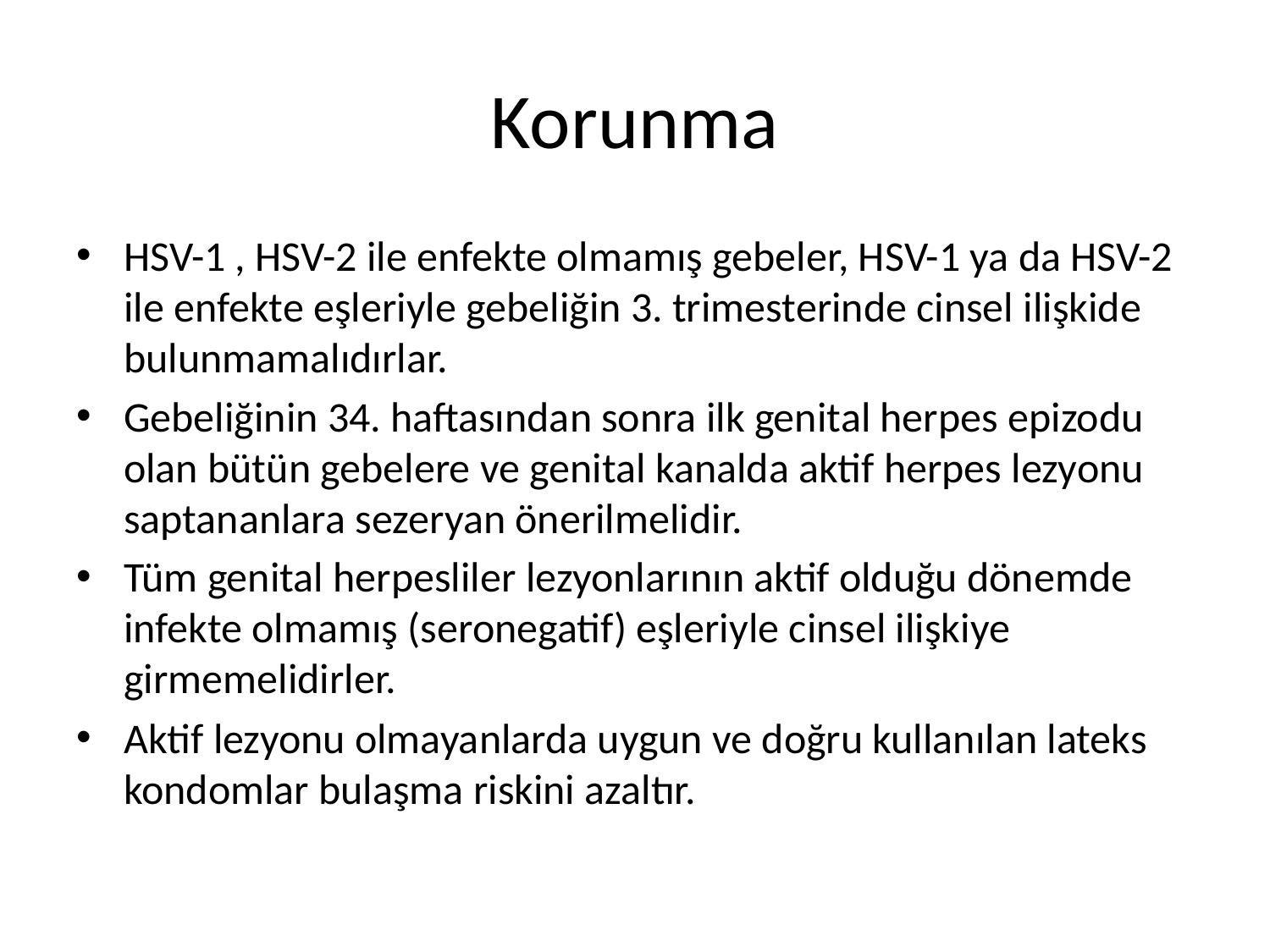

# Korunma
HSV-1 , HSV-2 ile enfekte olmamış gebeler, HSV-1 ya da HSV-2 ile enfekte eşleriyle gebeliğin 3. trimesterinde cinsel ilişkide bulunmamalıdırlar.
Gebeliğinin 34. haftasından sonra ilk genital herpes epizodu olan bütün gebelere ve genital kanalda aktif herpes lezyonu saptananlara sezeryan önerilmelidir.
Tüm genital herpesliler lezyonlarının aktif olduğu dönemde infekte olmamış (seronegatif) eşleriyle cinsel ilişkiye girmemelidirler.
Aktif lezyonu olmayanlarda uygun ve doğru kullanılan lateks kondomlar bulaşma riskini azaltır.